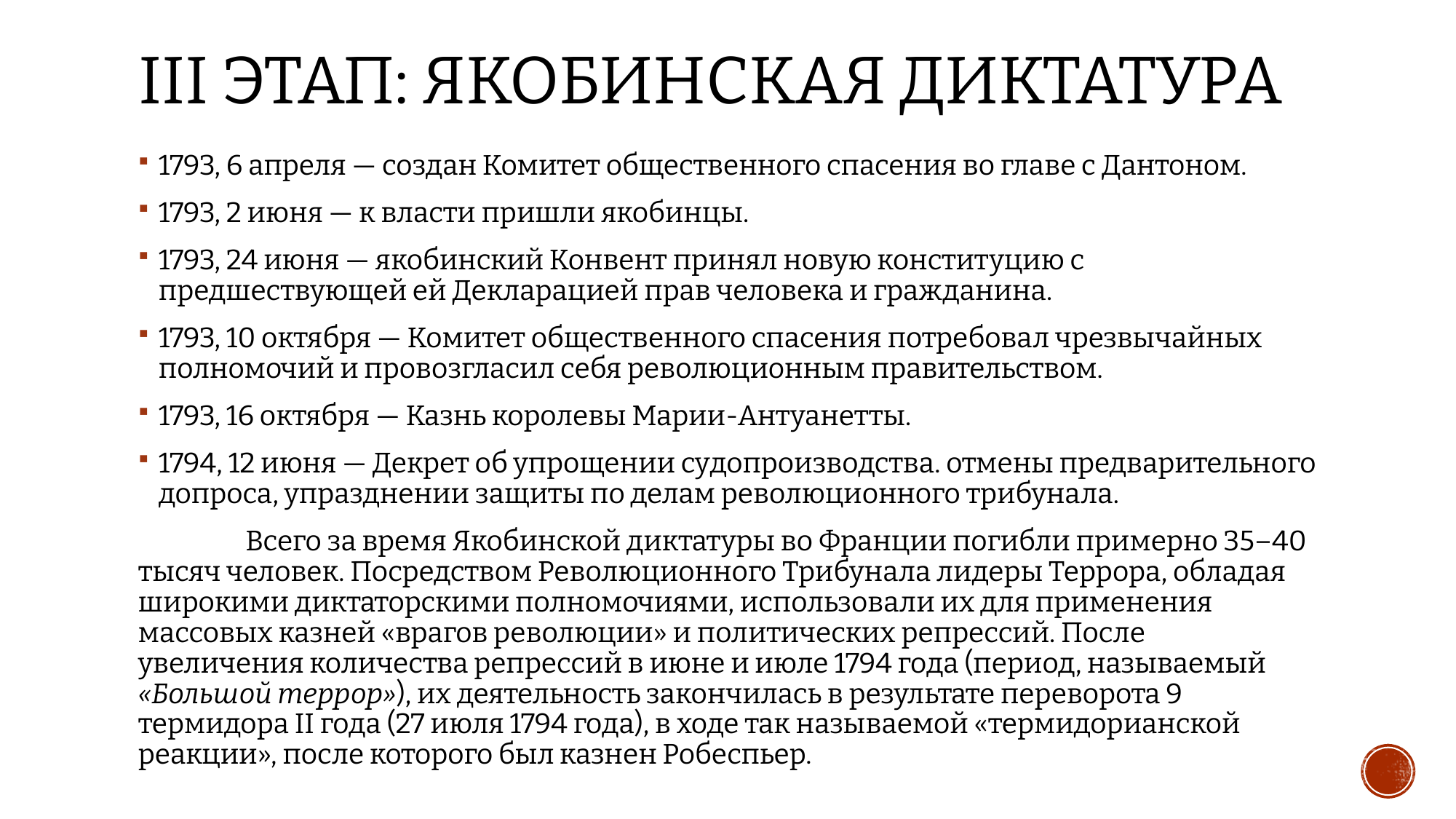

# III этап: Якобинская диктатура
1793, 6 апреля — создан Комитет общественного спасения во главе с Дантоном.
1793, 2 июня — к власти пришли якобинцы.
1793, 24 июня — якобинский Конвент принял новую конституцию с предшествующей ей Декларацией прав человека и гражданина.
1793, 10 октября — Комитет общественного спасения потребовал чрезвычайных полномочий и провозгласил себя революционным правительством.
1793, 16 октября — Казнь королевы Марии-Антуанетты.
1794, 12 июня — Декрет об упрощении судопроизводства. отмены предварительного допроса, упразднении защиты по делам революционного трибунала.
	 Всего за время Якобинской диктатуры во Франции погибли примерно 35–40 тысяч человек. Посредством Революционного Трибунала лидеры Террора, обладая широкими диктаторскими полномочиями, использовали их для применения массовых казней «врагов революции» и политических репрессий. После увеличения количества репрессий в июне и июле 1794 года (период, называемый  «Большой террор»), их деятельность закончилась в результате переворота 9 термидора II года (27 июля 1794 года), в ходе так называемой «термидорианской реакции», после которого был казнен Робеспьер.